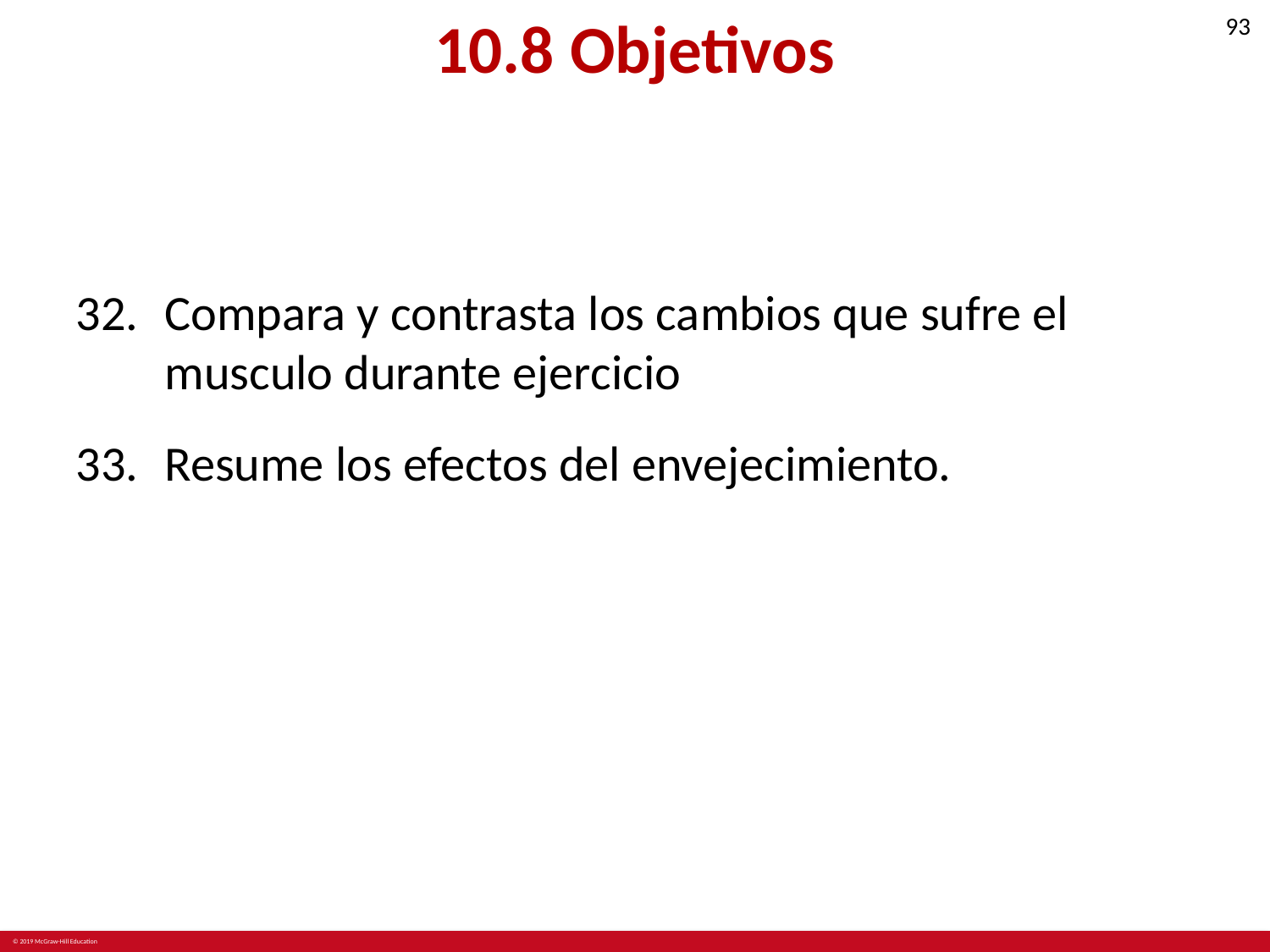

# 10.8 Objetivos
Compara y contrasta los cambios que sufre el musculo durante ejercicio
Resume los efectos del envejecimiento.